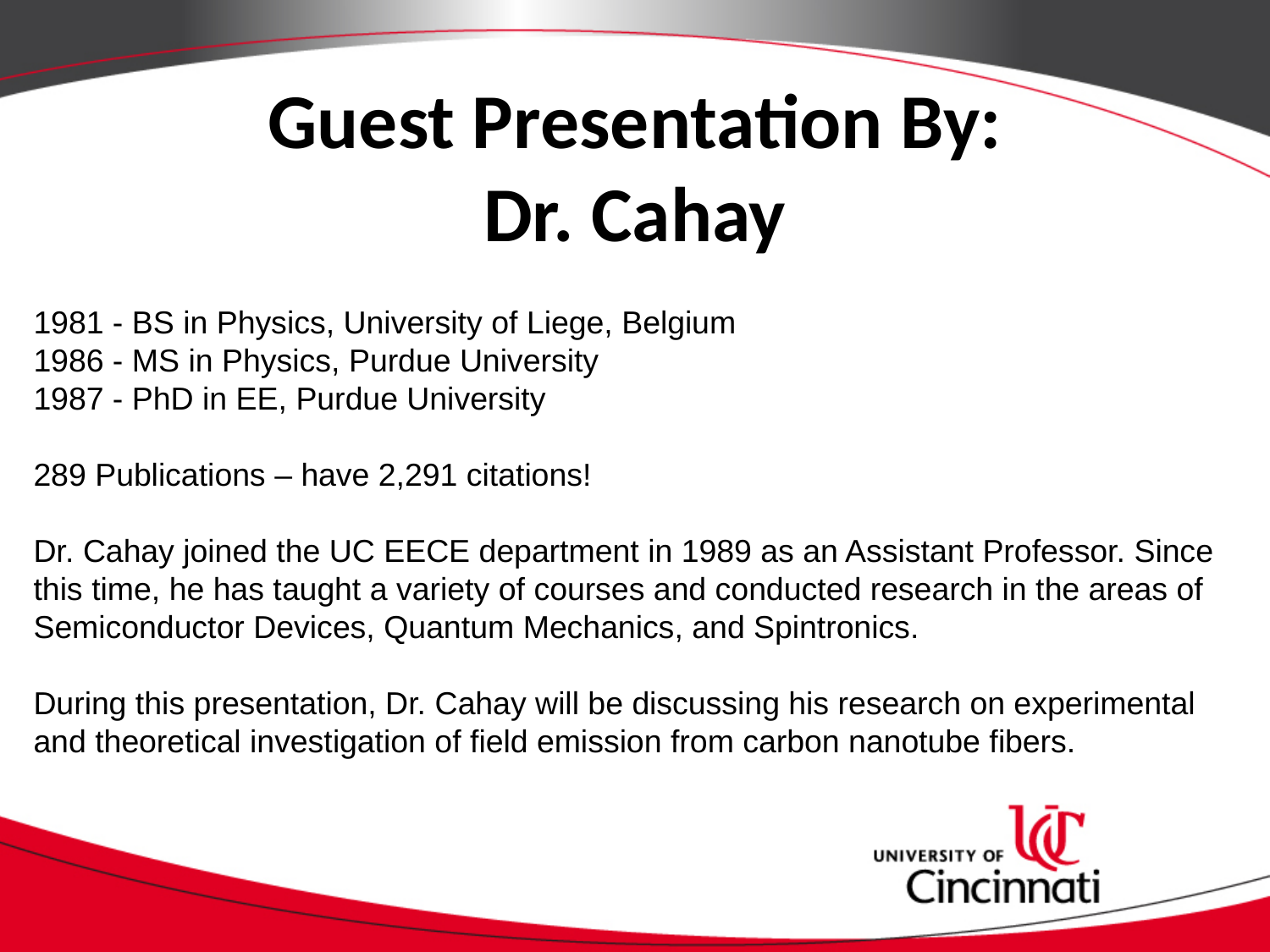

# Guest Presentation By: Dr. Cahay
1981 - BS in Physics, University of Liege, Belgium
1986 - MS in Physics, Purdue University
1987 - PhD in EE, Purdue University

289 Publications – have 2,291 citations!

Dr. Cahay joined the UC EECE department in 1989 as an Assistant Professor. Since this time, he has taught a variety of courses and conducted research in the areas of Semiconductor Devices, Quantum Mechanics, and Spintronics.
During this presentation, Dr. Cahay will be discussing his research on experimental and theoretical investigation of field emission from carbon nanotube fibers.